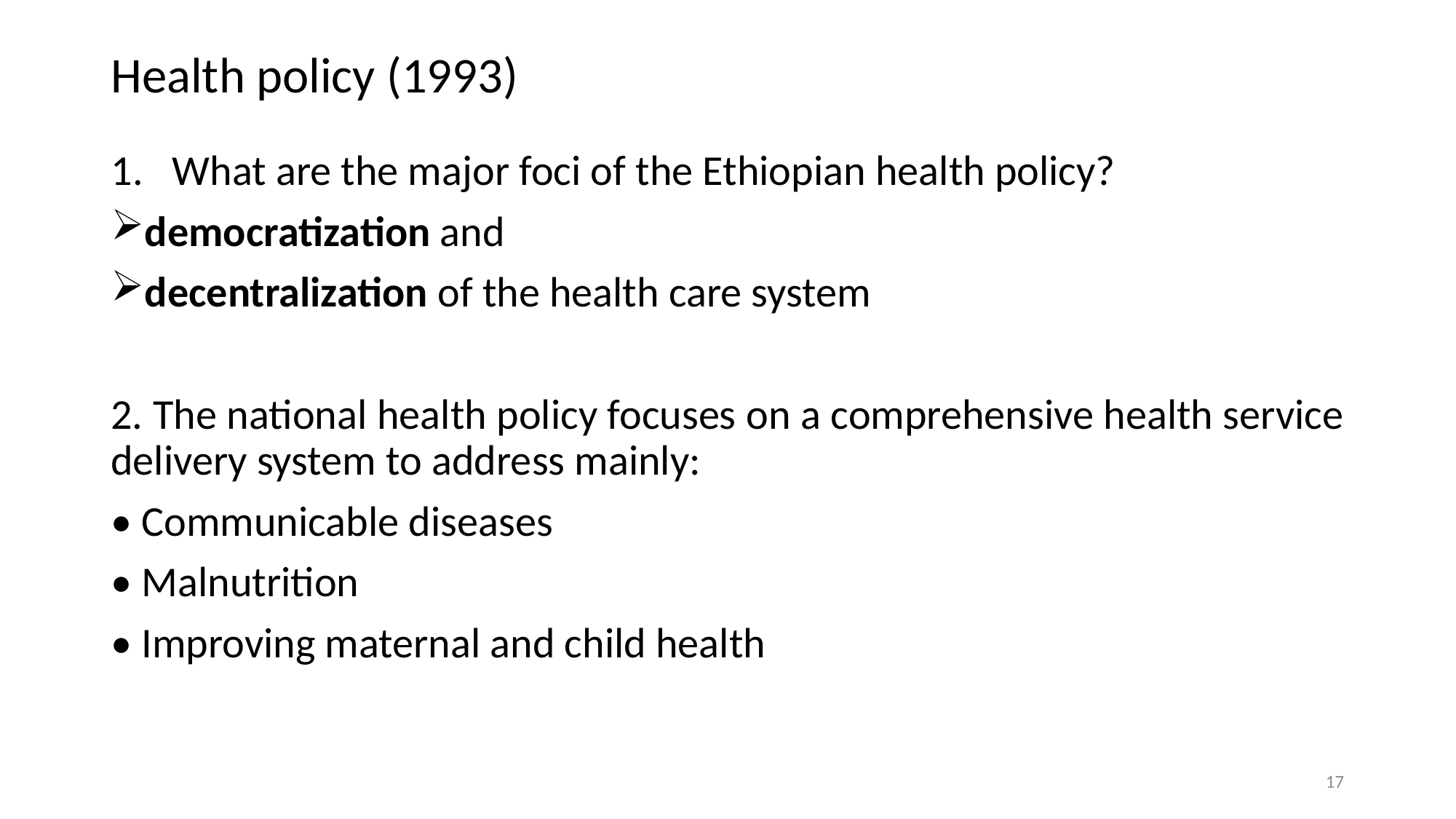

# Health policy (1993)
What are the major foci of the Ethiopian health policy?
democratization and
decentralization of the health care system

2. The national health policy focuses on a comprehensive health service delivery system to address mainly:
• Communicable diseases
• Malnutrition
• Improving maternal and child health

17